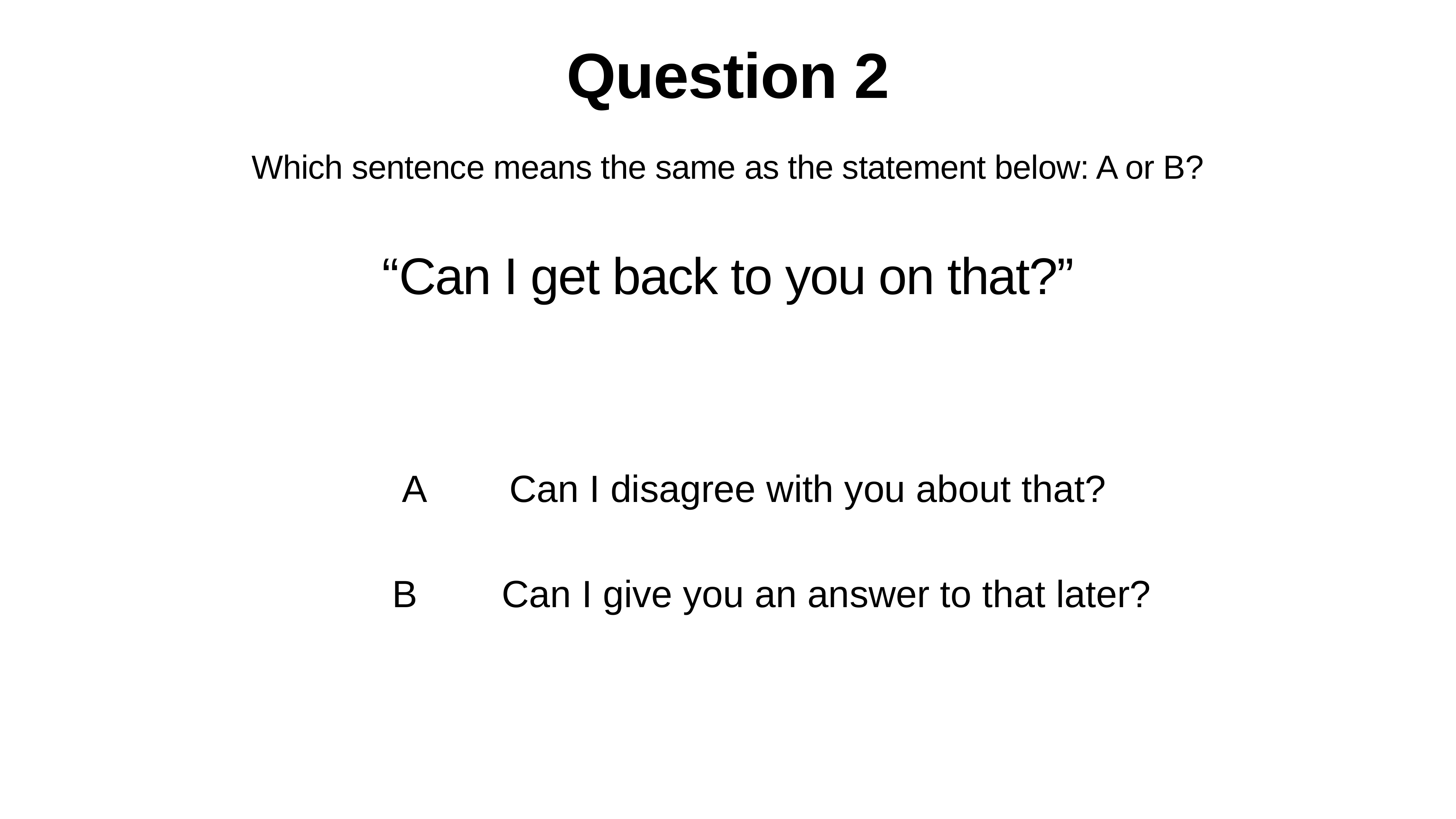

# Question 2
Which sentence means the same as the statement below: A or B?
“Can I get back to you on that?”

A        Can I disagree with you about that?
B        Can I give you an answer to that later?